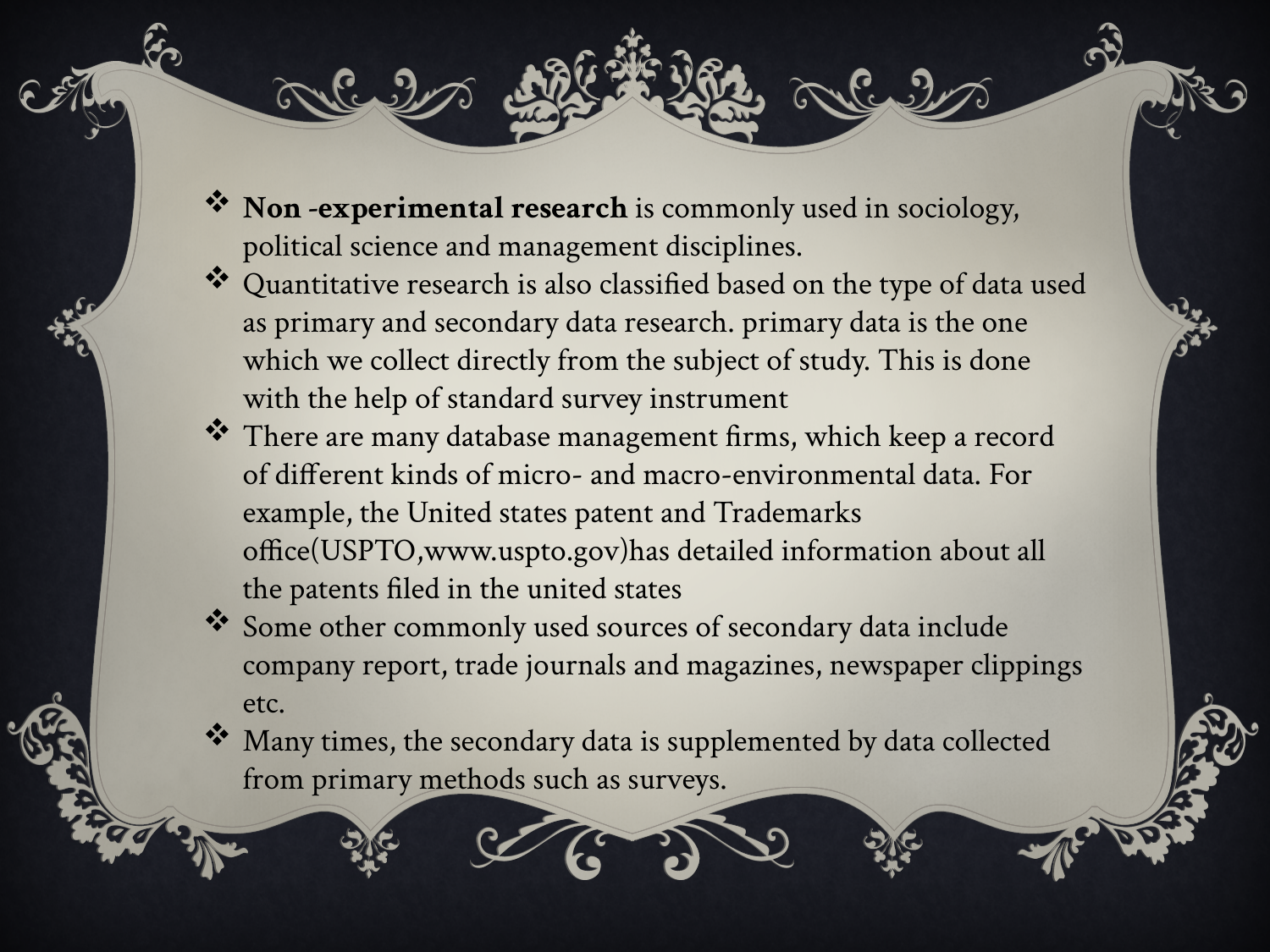

Non -experimental research is commonly used in sociology, political science and management disciplines.
Quantitative research is also classified based on the type of data used as primary and secondary data research. primary data is the one which we collect directly from the subject of study. This is done with the help of standard survey instrument
There are many database management firms, which keep a record of different kinds of micro- and macro-environmental data. For example, the United states patent and Trademarks office(USPTO,www.uspto.gov)has detailed information about all the patents filed in the united states
Some other commonly used sources of secondary data include company report, trade journals and magazines, newspaper clippings etc.
Many times, the secondary data is supplemented by data collected from primary methods such as surveys.